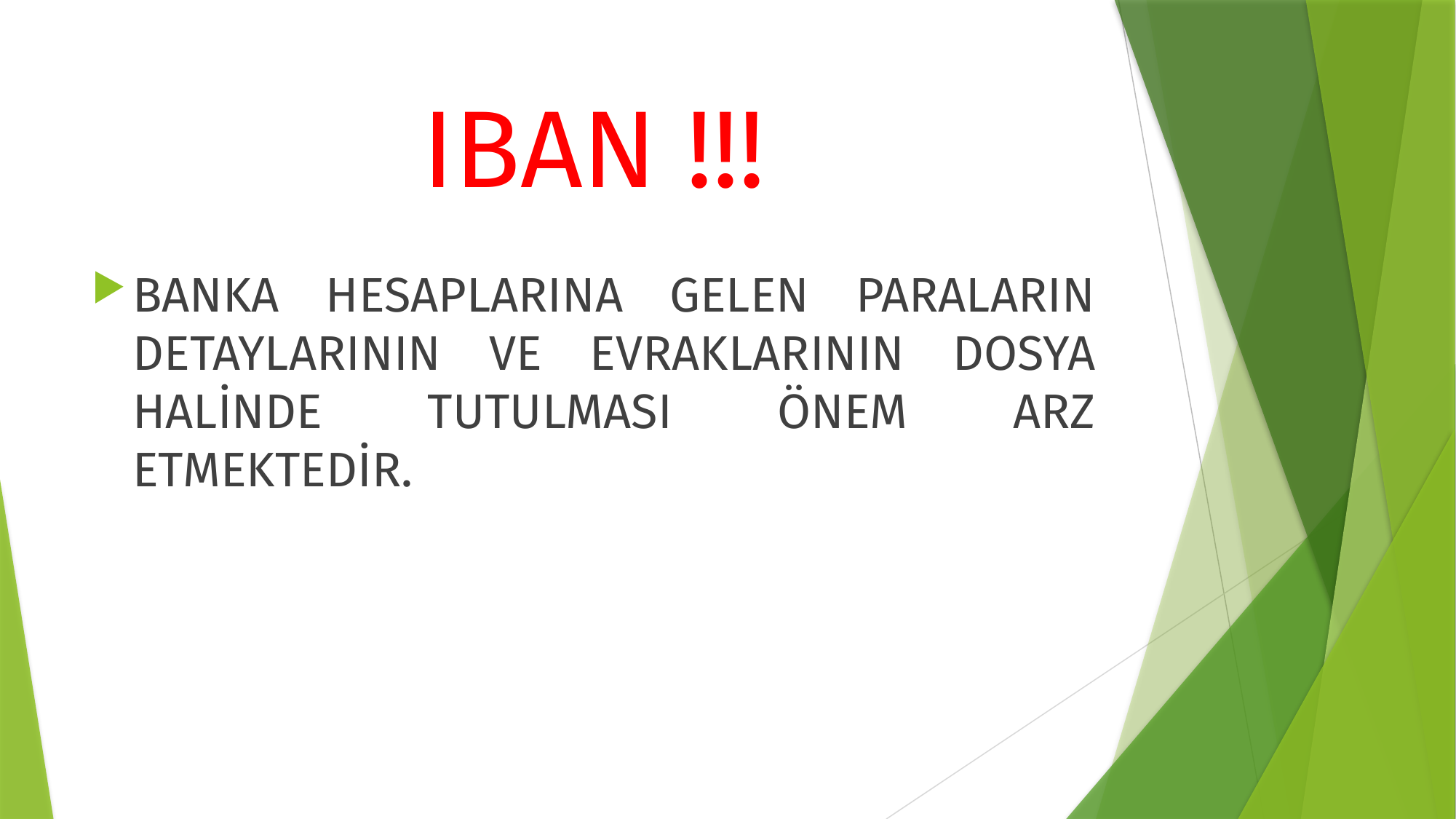

# IBAN !!!
BANKA HESAPLARINA GELEN PARALARIN DETAYLARININ VE EVRAKLARININ DOSYA HALİNDE TUTULMASI ÖNEM ARZ ETMEKTEDİR.